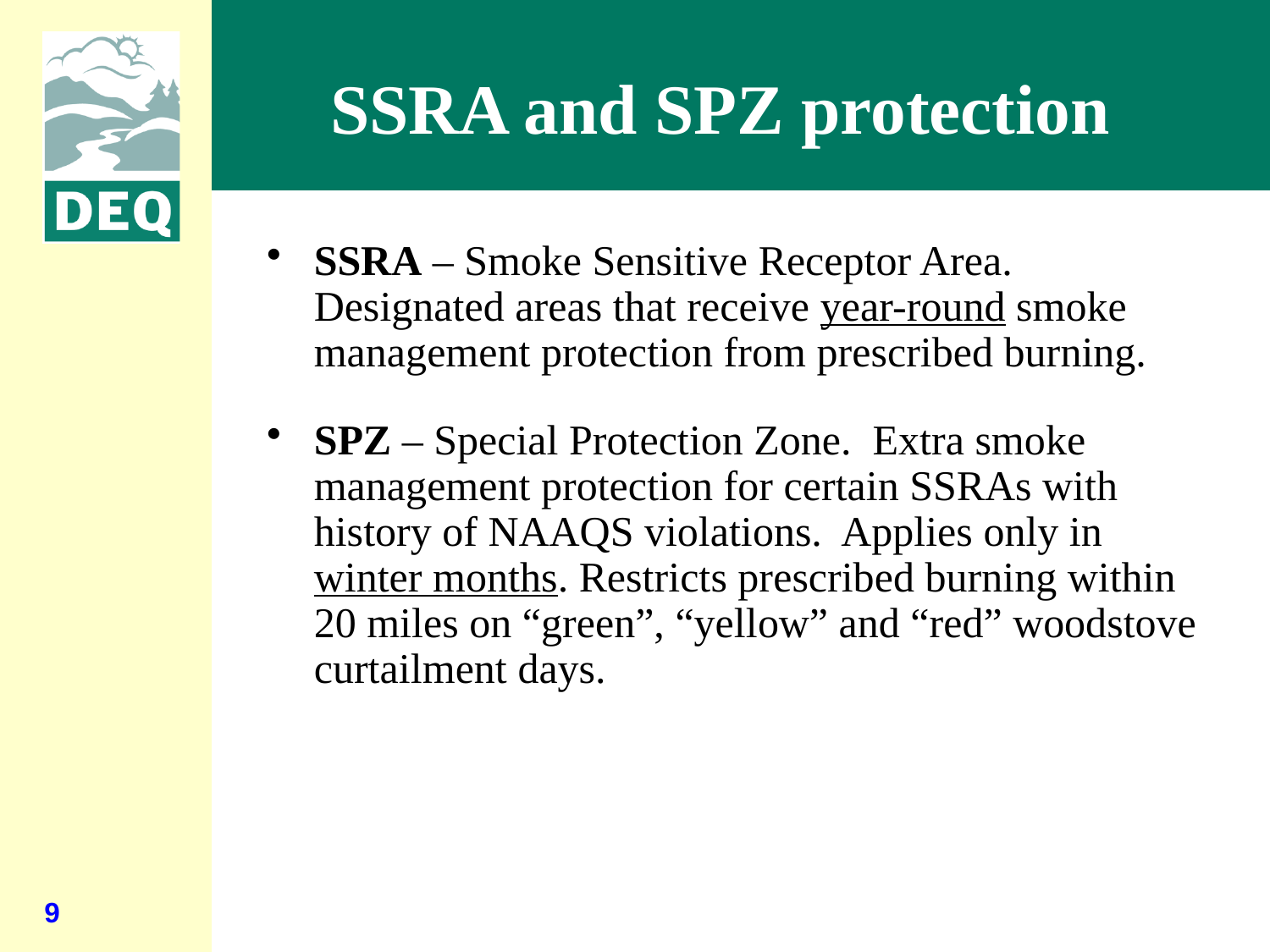

# SSRA and SPZ protection
SSRA – Smoke Sensitive Receptor Area.  Designated areas that receive year-round smoke management protection from prescribed burning.
SPZ – Special Protection Zone.  Extra smoke management protection for certain SSRAs with history of NAAQS violations.  Applies only in winter months. Restricts prescribed burning within 20 miles on “green”, “yellow” and “red” woodstove curtailment days.
9